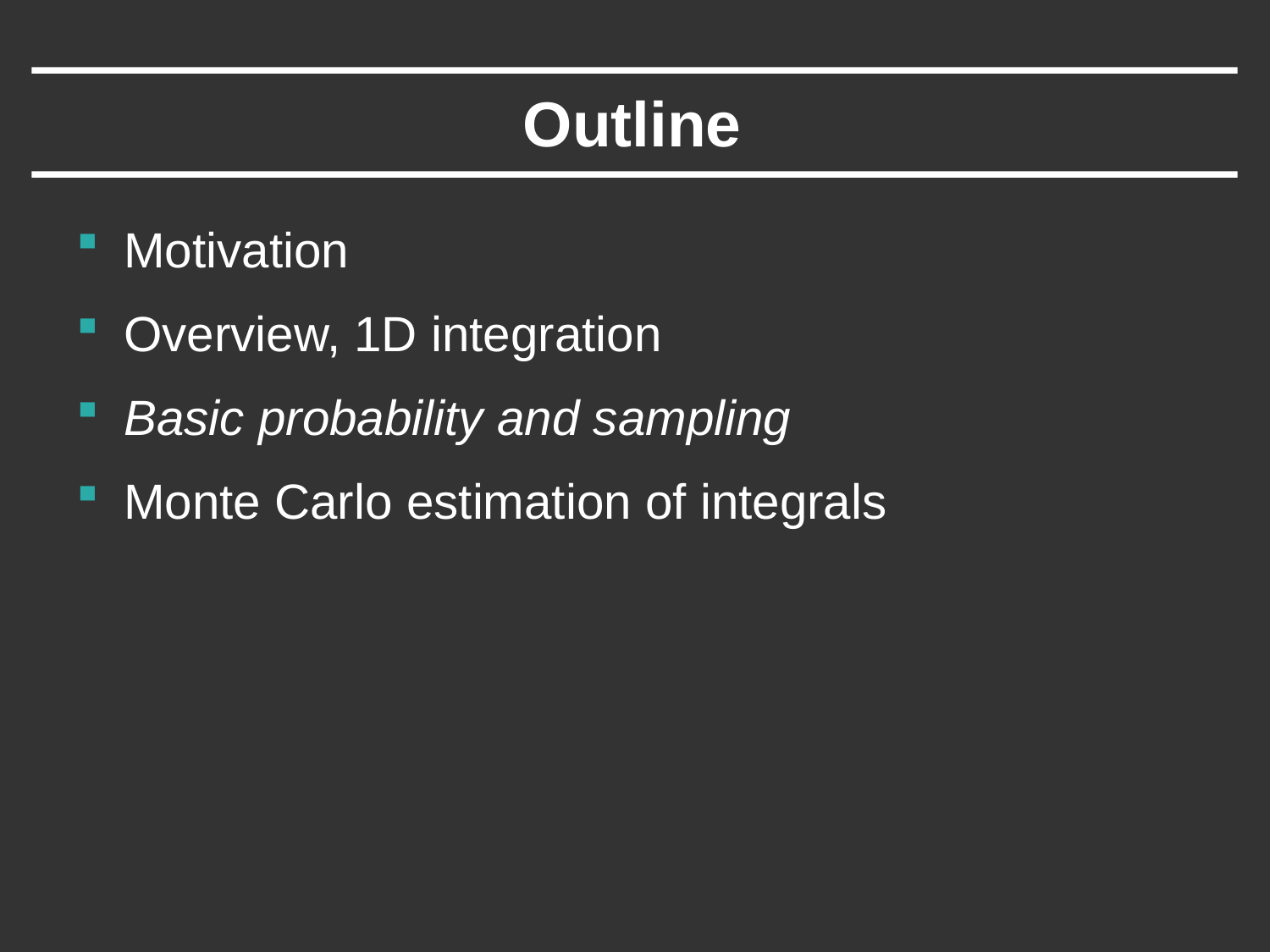

# Outline
Motivation
Overview, 1D integration
Basic probability and sampling
Monte Carlo estimation of integrals